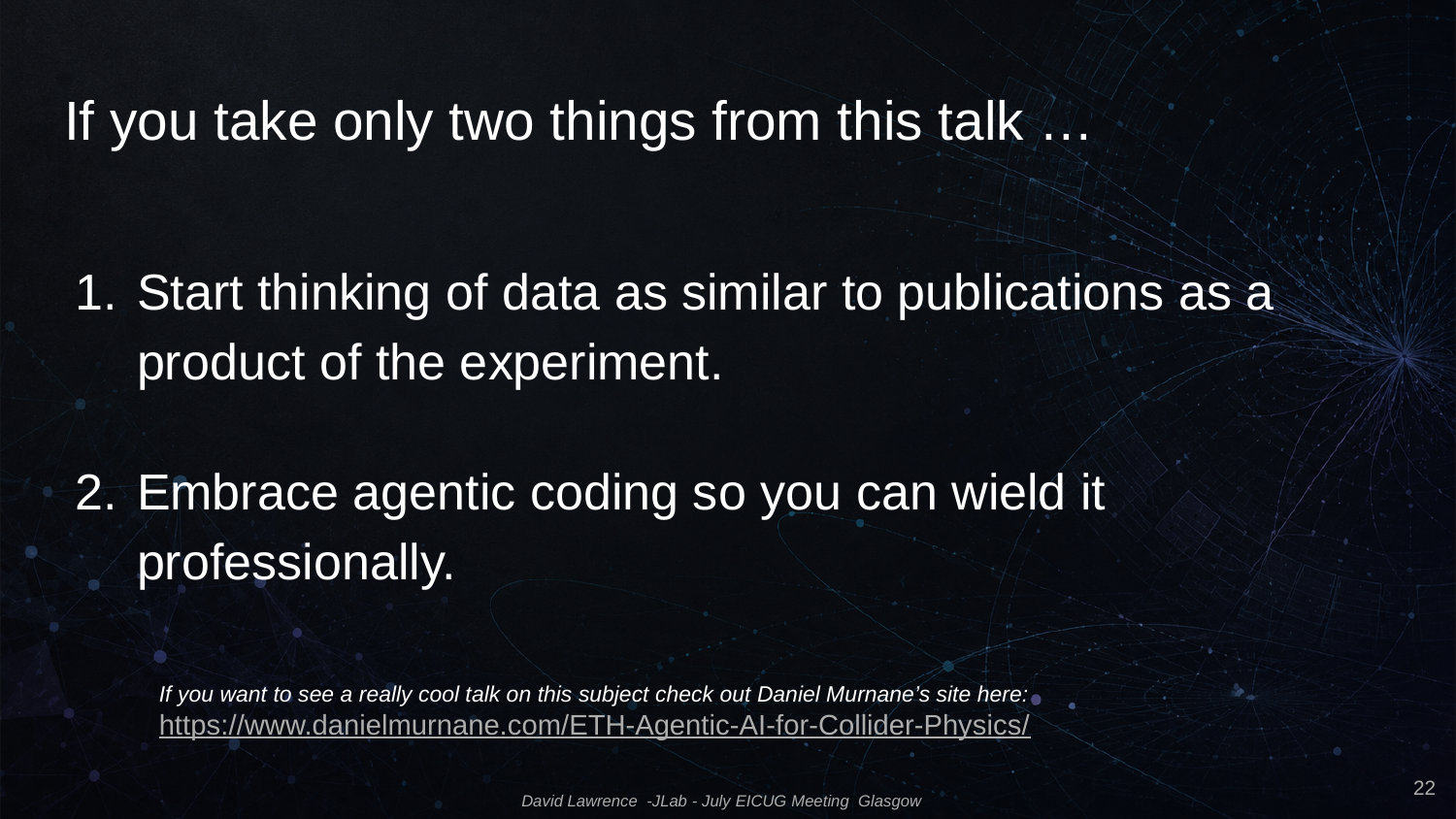

# If you take only two things from this talk …
Start thinking of data as similar to publications as a product of the experiment.
Embrace agentic coding so you can wield it professionally.
If you want to see a really cool talk on this subject check out Daniel Murnane’s site here:
https://www.danielmurnane.com/ETH-Agentic-AI-for-Collider-Physics/
22